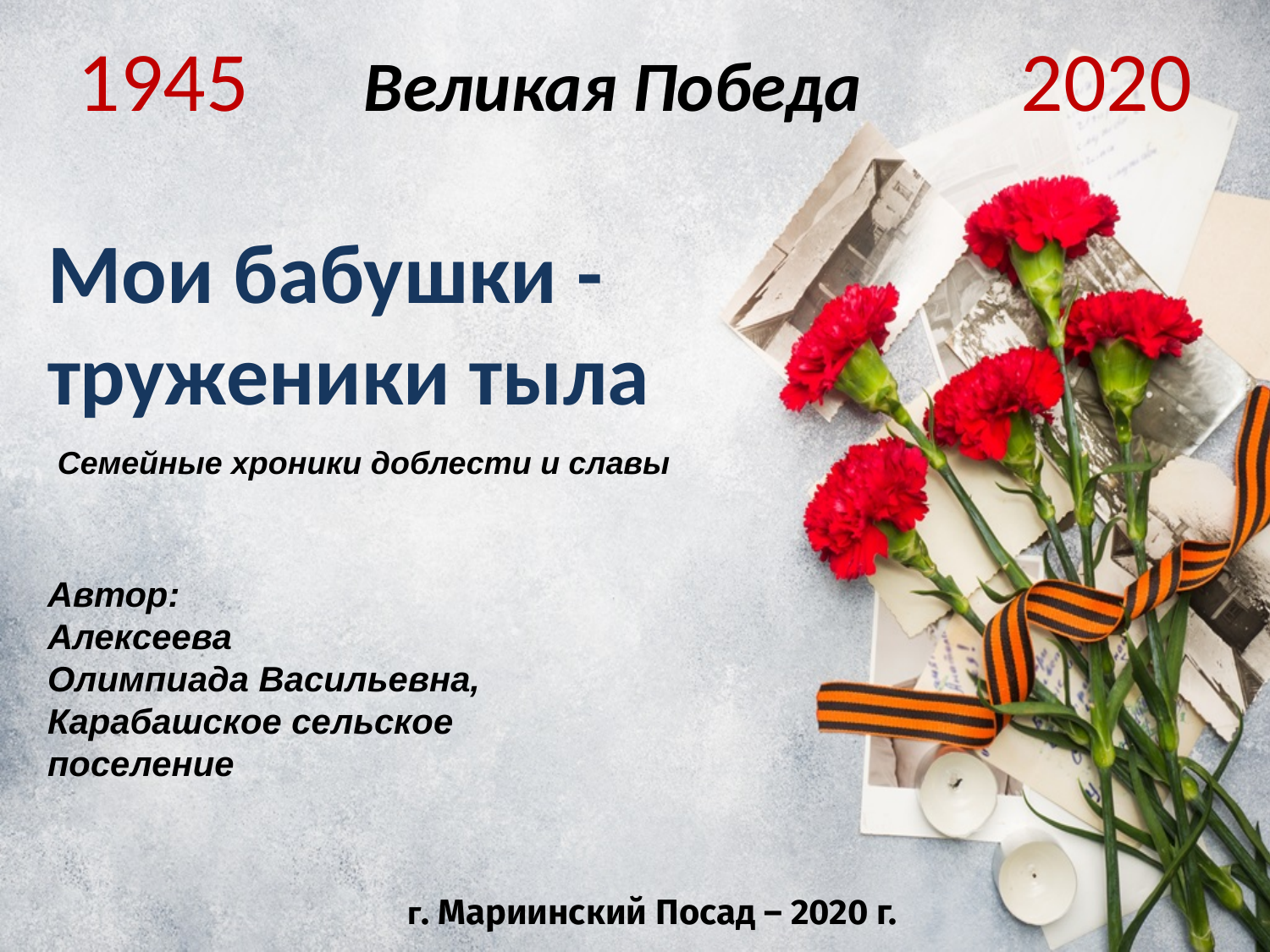

1945      Великая Победа          2020
Мои бабушки - труженики тыла
Семейные хроники доблести и славы
Автор:
Алексеева
Олимпиада Васильевна, Карабашское сельское поселение
г. Мариинский Посад – 2020 г.